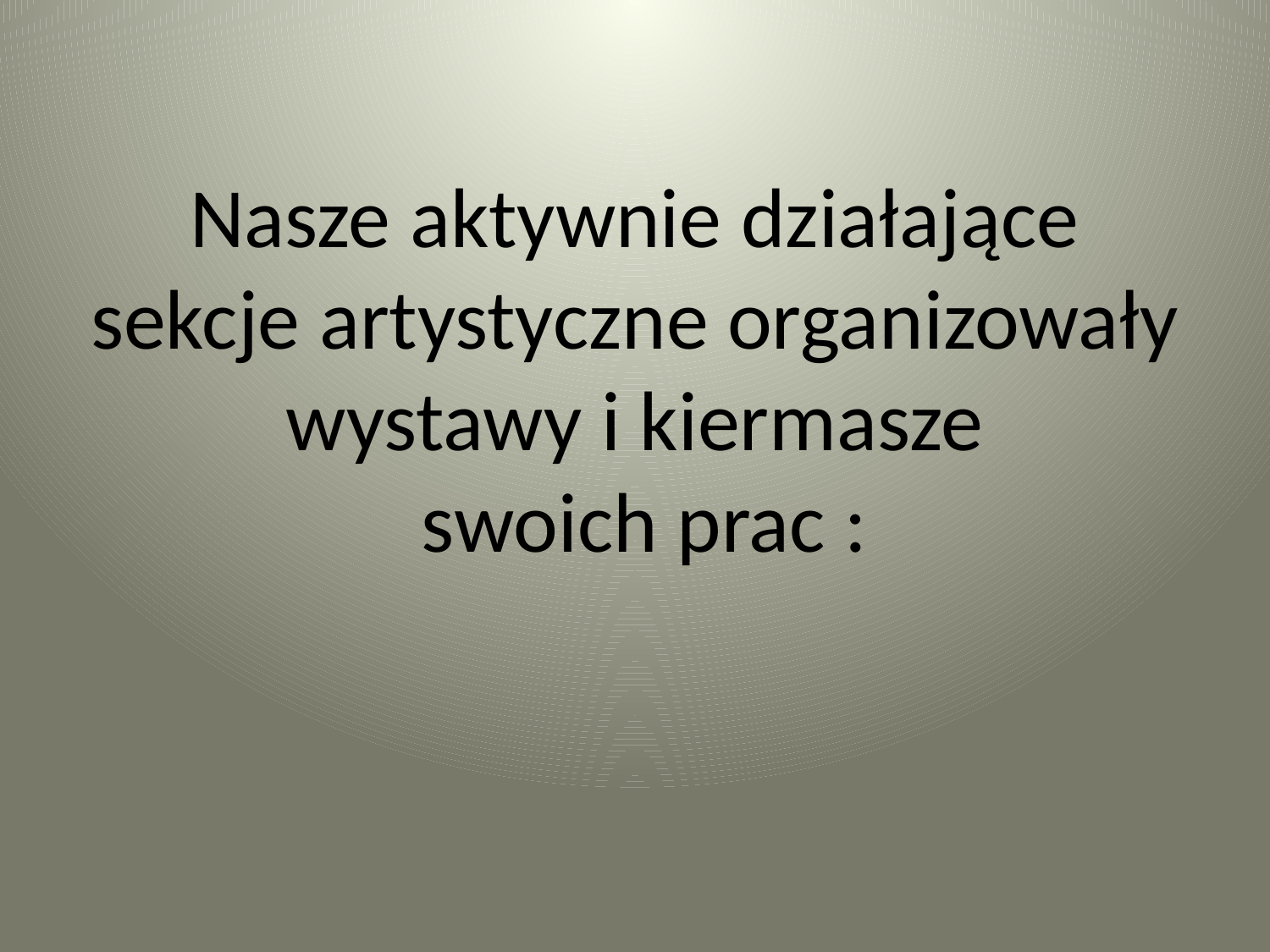

# Nasze aktywnie działające sekcje artystyczne organizowały wystawy i kiermasze swoich prac :